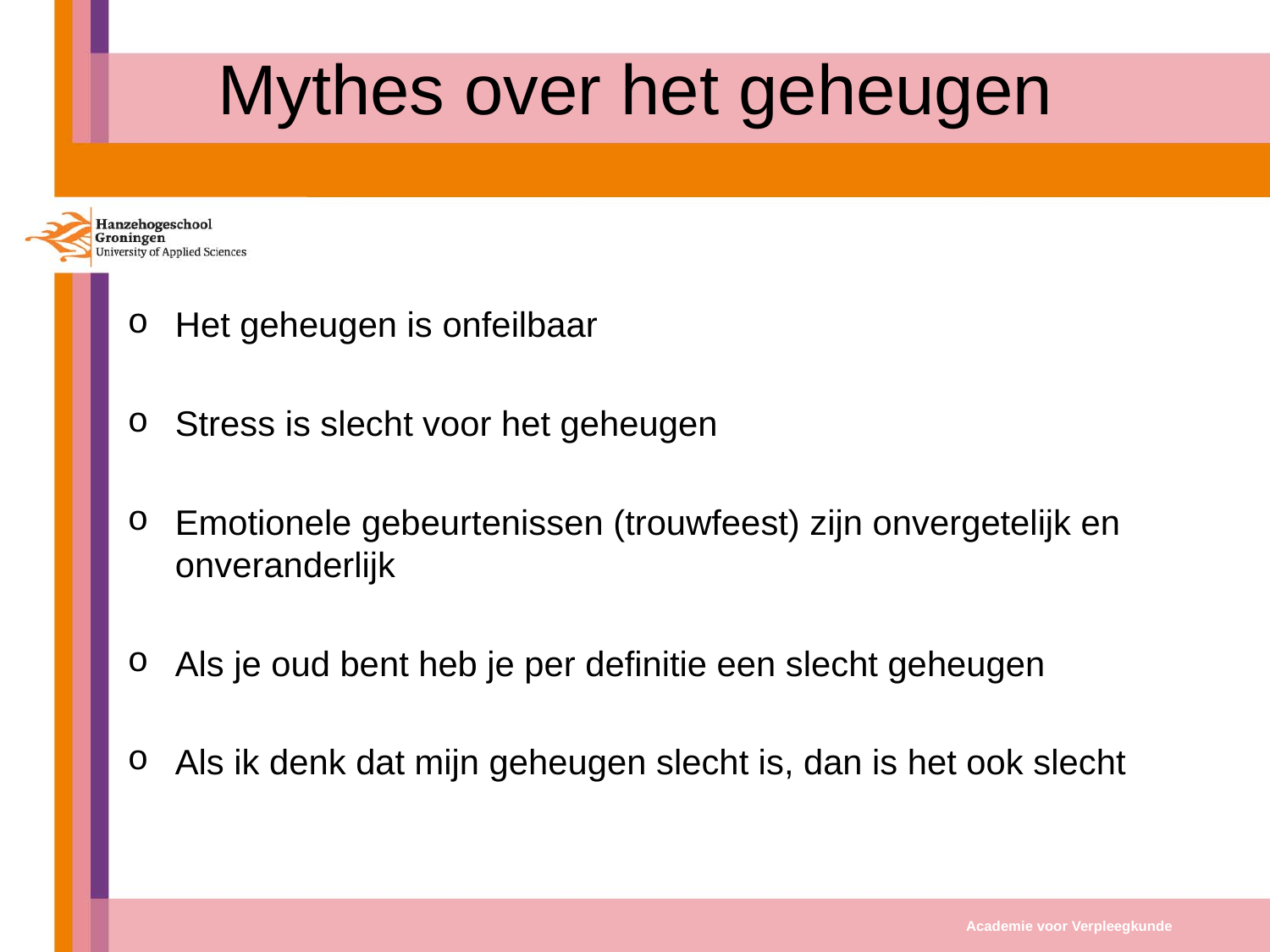

# Mythes over het geheugen
Het geheugen is onfeilbaar

Stress is slecht voor het geheugen

Emotionele gebeurtenissen (trouwfeest) zijn onvergetelijk en onveranderlijk

Als je oud bent heb je per definitie een slecht geheugen

Als ik denk dat mijn geheugen slecht is, dan is het ook slecht

Academie voor Verpleegkunde